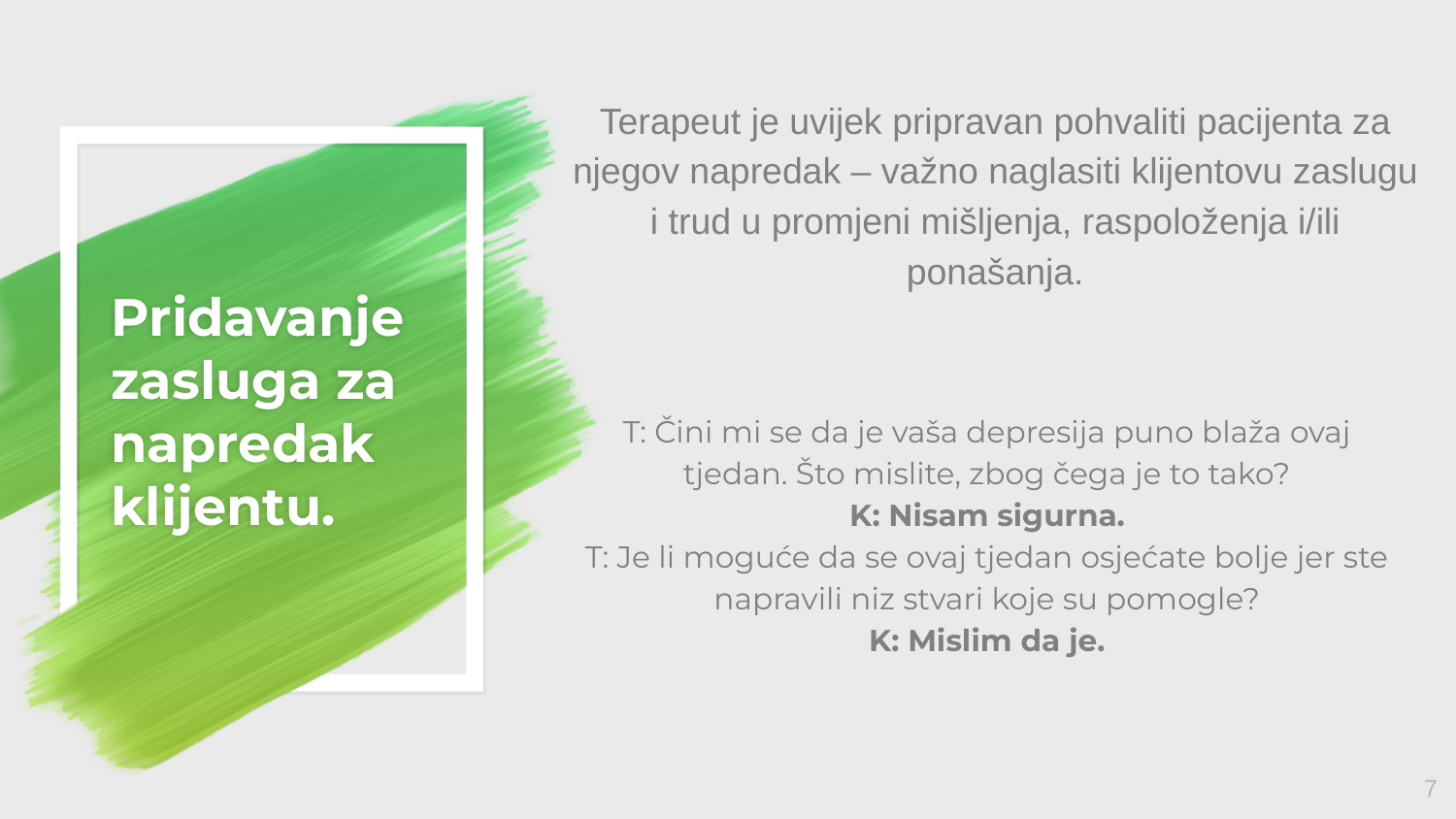

Terapeut je uvijek pripravan pohvaliti pacijenta za njegov napredak – važno naglasiti klijentovu zaslugu i trud u promjeni mišljenja, raspoloženja i/ili ponašanja.
# Pridavanje zasluga za napredak klijentu.
T: Čini mi se da je vaša depresija puno blaža ovaj tjedan. Što mislite, zbog čega je to tako?
K: Nisam sigurna.
T: Je li moguće da se ovaj tjedan osjećate bolje jer ste napravili niz stvari koje su pomogle?
K: Mislim da je.

7